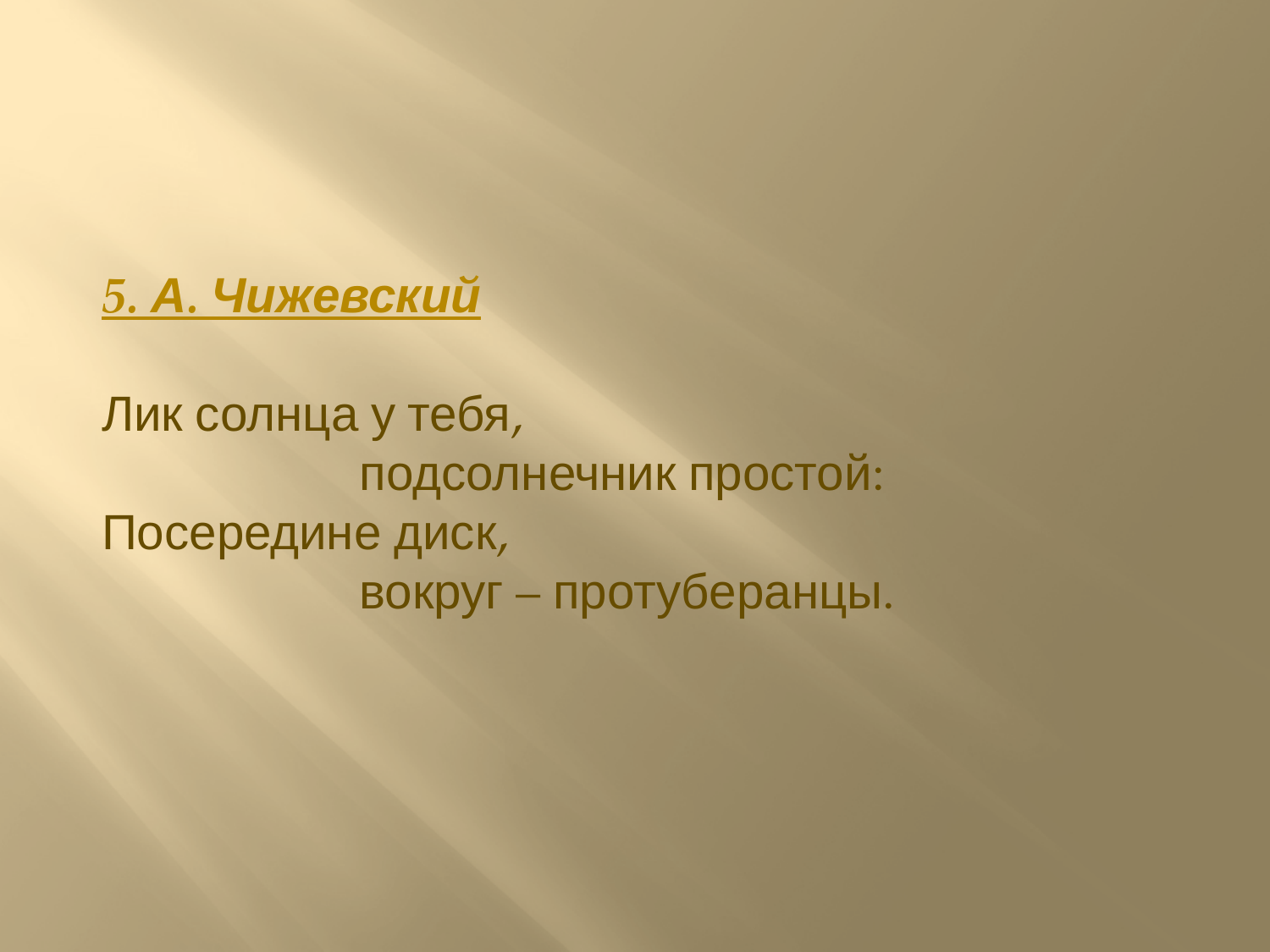

5. А. Чижевский

Лик солнца у тебя,
                     подсолнечник простой:
Посередине диск,
                     вокруг – протуберанцы.